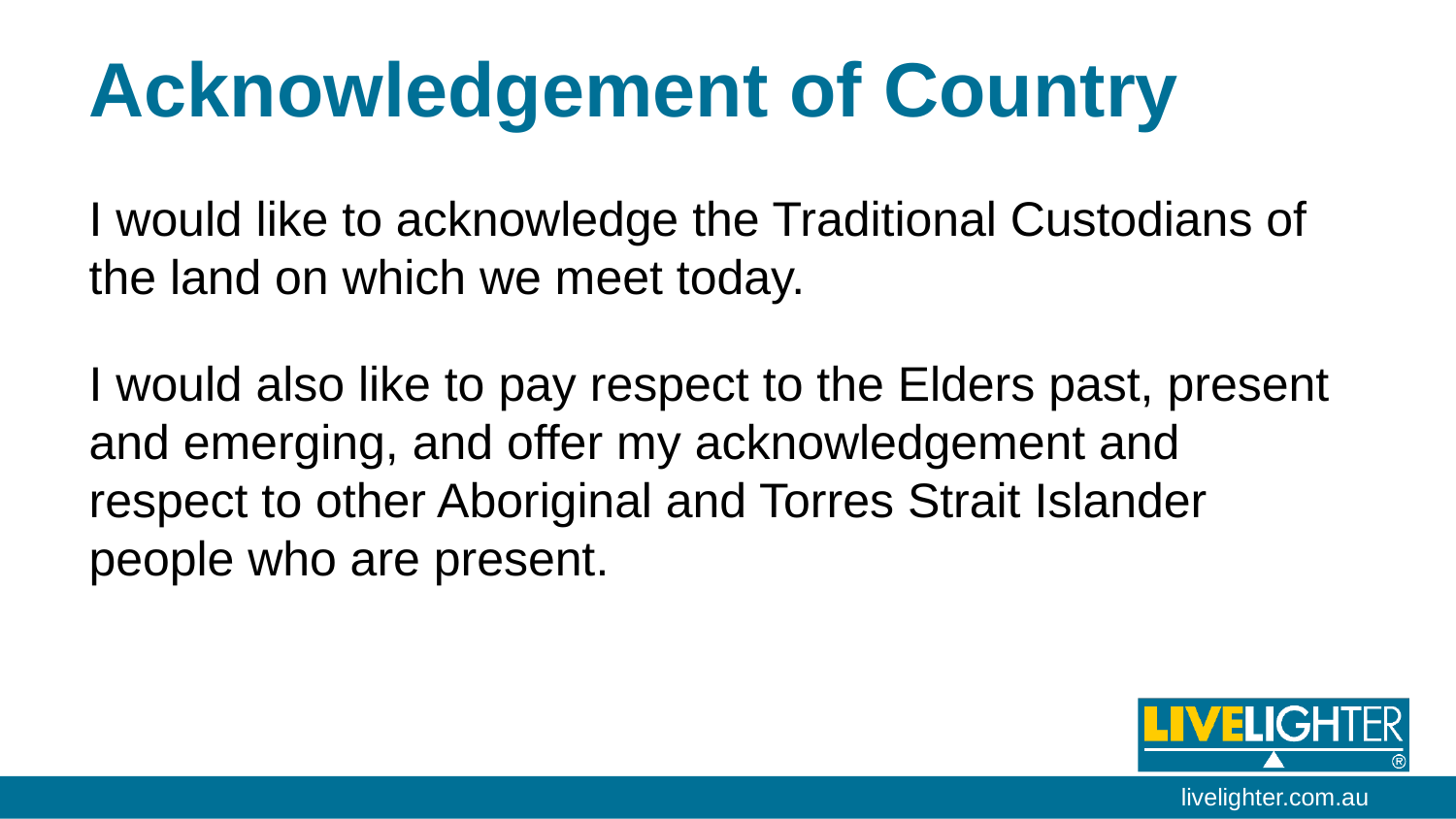

# Acknowledgement of Country
I would like to acknowledge the Traditional Custodians of the land on which we meet today.

I would also like to pay respect to the Elders past, present and emerging, and offer my acknowledgement and respect to other Aboriginal and Torres Strait Islander people who are present.